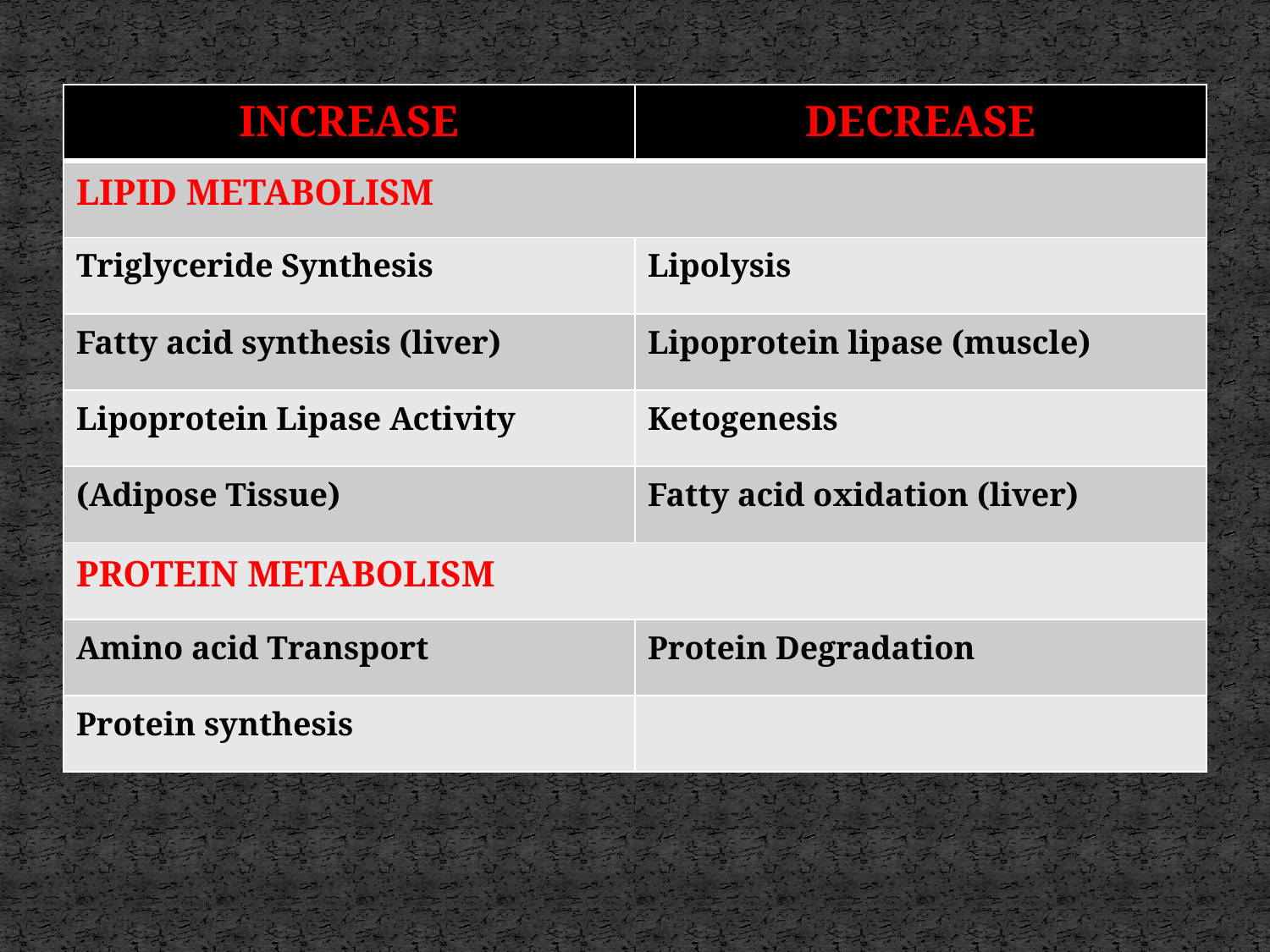

| INCREASE | DECREASE |
| --- | --- |
| LIPID METABOLISM |  |
| Triglyceride Synthesis | Lipolysis |
| Fatty acid synthesis (liver) | Lipoprotein lipase (muscle) |
| Lipoprotein Lipase Activity | Ketogenesis |
| (Adipose Tissue) | Fatty acid oxidation (liver) |
| PROTEIN METABOLISM |  |
| Amino acid Transport | Protein Degradation |
| Protein synthesis |  |